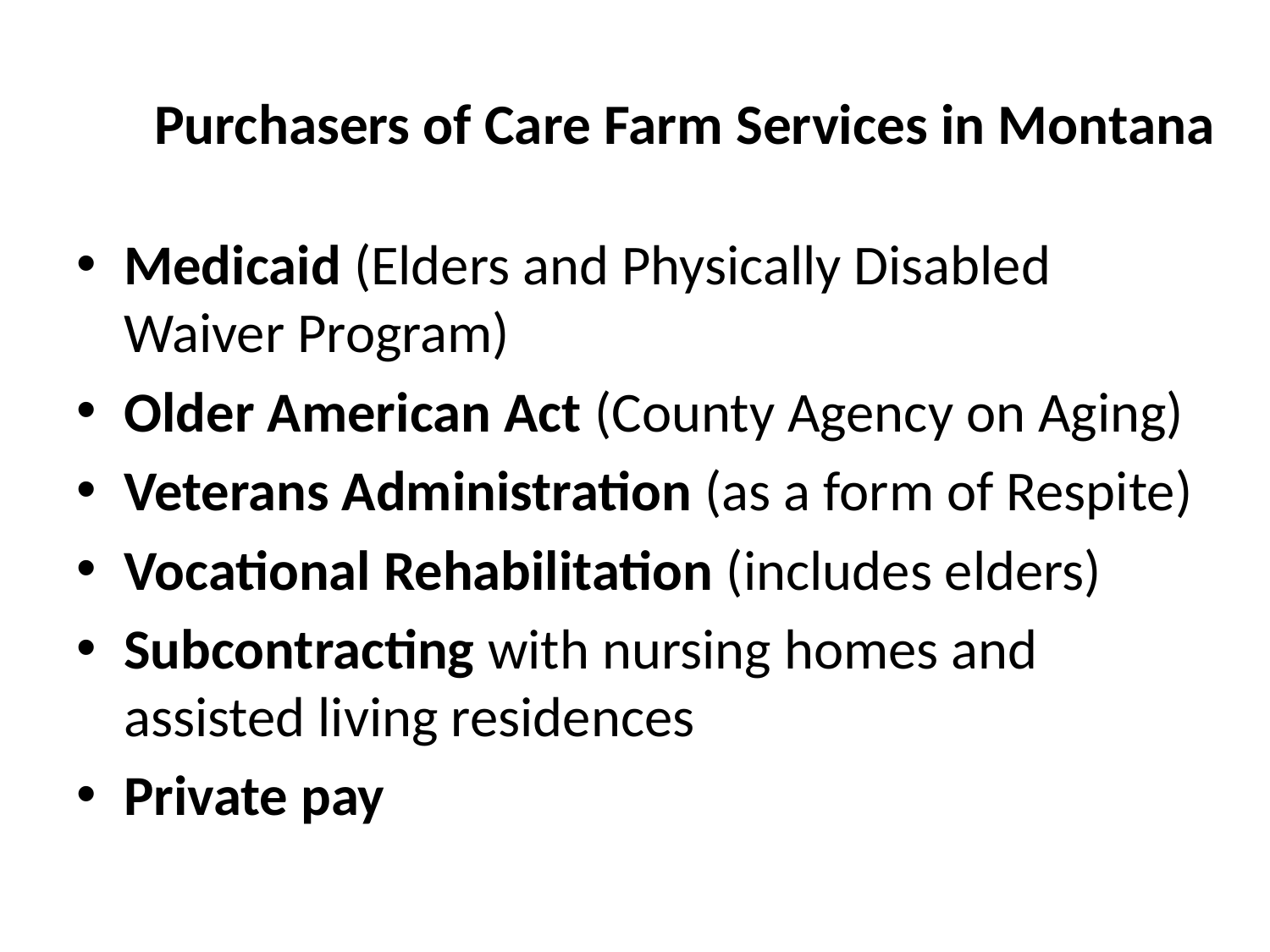

# Purchasers of Care Farm Services in Montana
Medicaid (Elders and Physically Disabled Waiver Program)
Older American Act (County Agency on Aging)
Veterans Administration (as a form of Respite)
Vocational Rehabilitation (includes elders)
Subcontracting with nursing homes and assisted living residences
Private pay